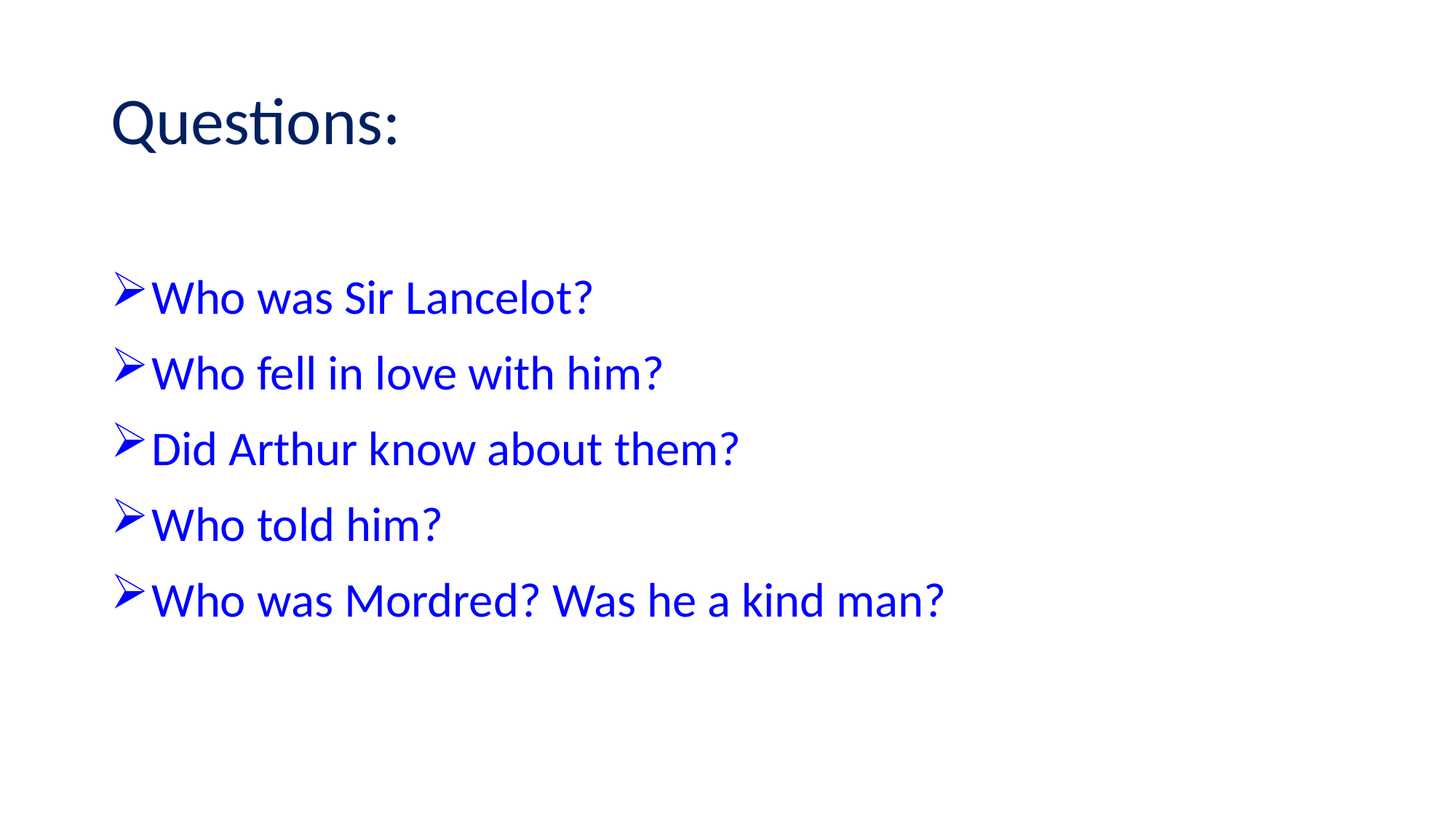

# Questions:
Who was Sir Lancelot?
Who fell in love with him?
Did Arthur know about them?
Who told him?
Who was Mordred? Was he a kind man?